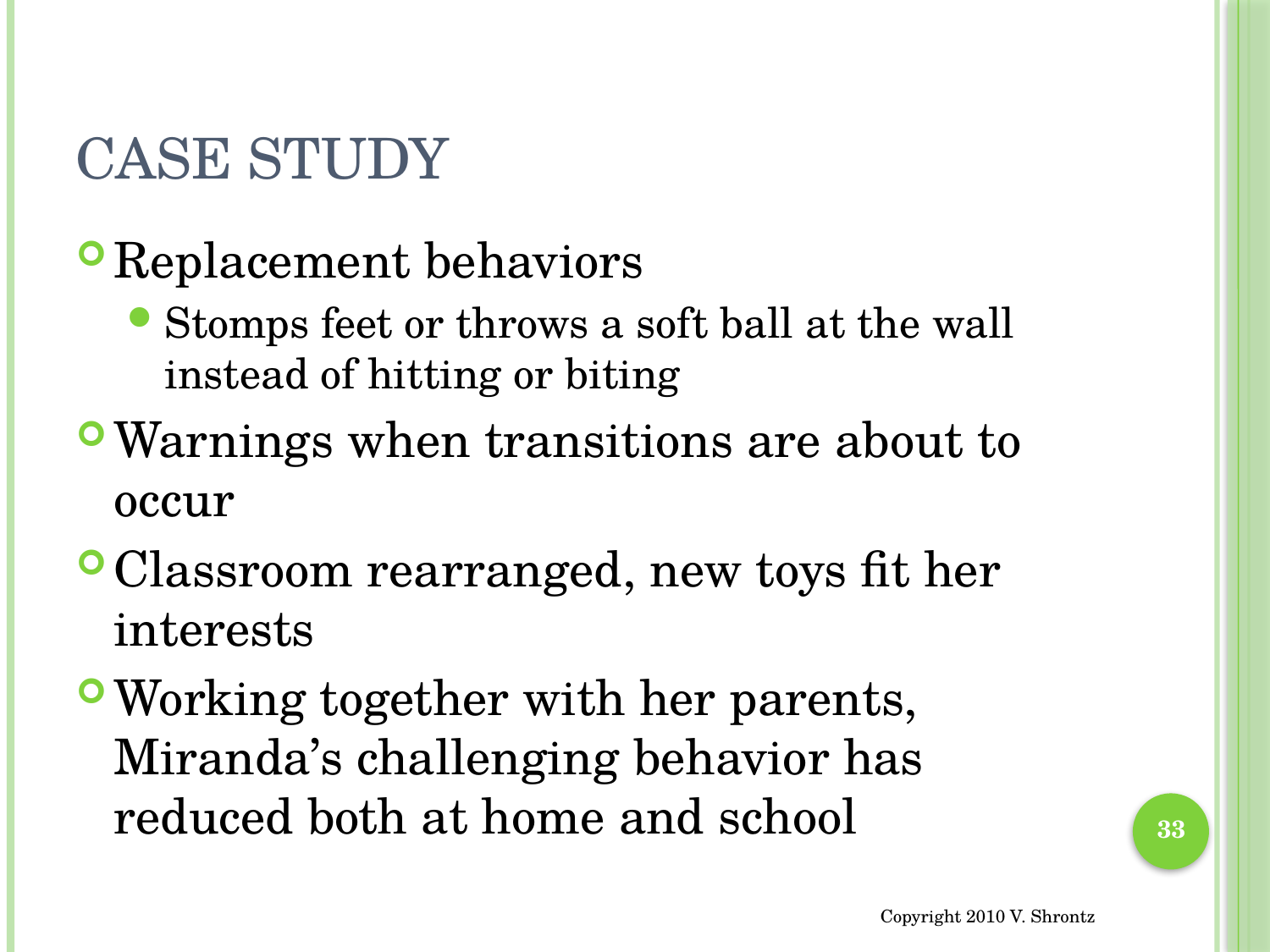

# Case Study
Replacement behaviors
Stomps feet or throws a soft ball at the wall instead of hitting or biting
Warnings when transitions are about to occur
Classroom rearranged, new toys fit her interests
Working together with her parents, Miranda’s challenging behavior has reduced both at home and school
33